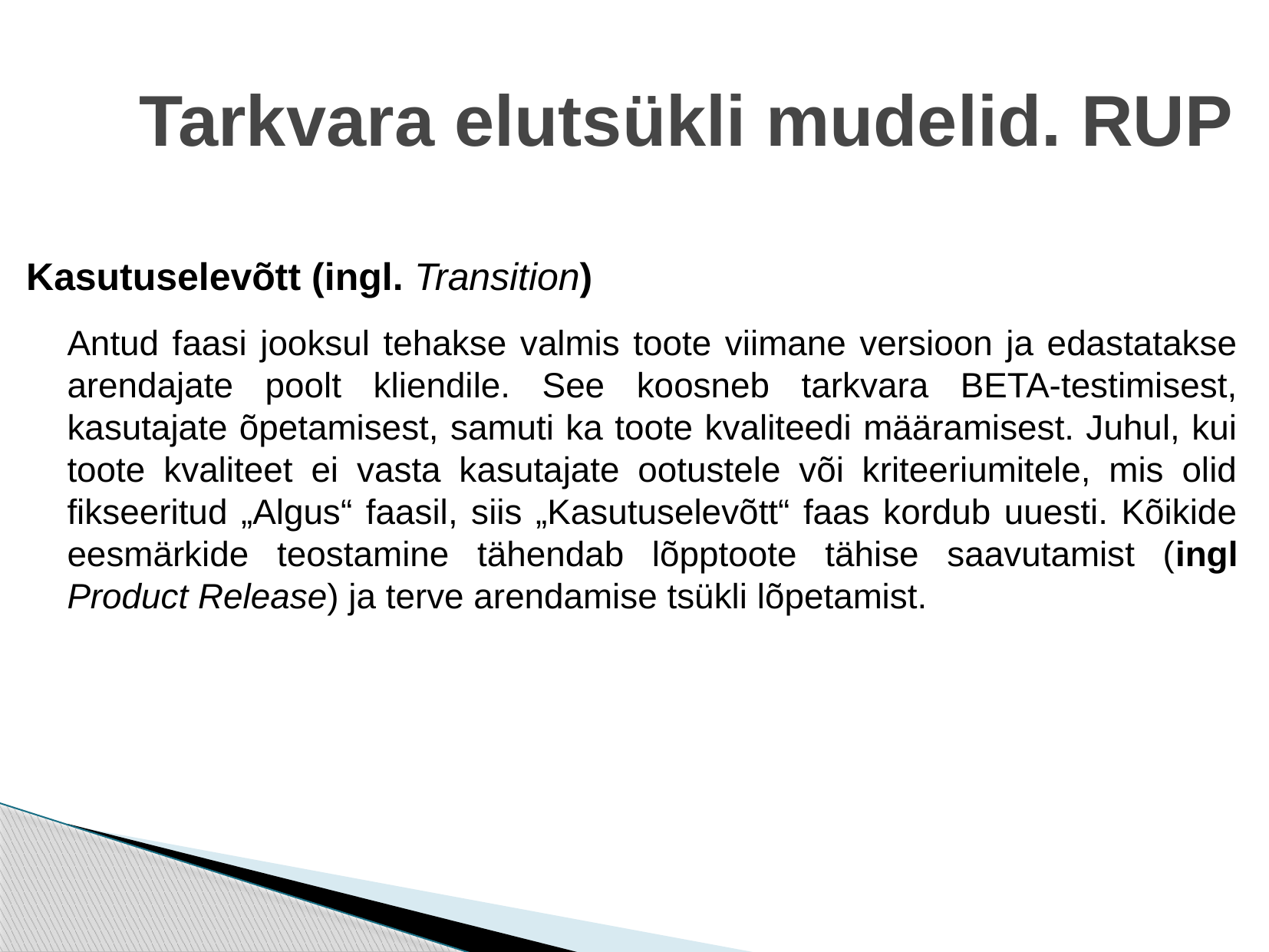

Tarkvara elutsükli mudelid. RUP
Kasutuselevõtt (ingl. Transition)
	Antud faasi jooksul tehakse valmis toote viimane versioon ja edastatakse arendajate poolt kliendile. See koosneb tarkvara BETA-testimisest, kasutajate õpetamisest, samuti ka toote kvaliteedi määramisest. Juhul, kui toote kvaliteet ei vasta kasutajate ootustele või kriteeriumitele, mis olid fikseeritud „Algus“ faasil, siis „Kasutuselevõtt“ faas kordub uuesti. Kõikide eesmärkide teostamine tähendab lõpptoote tähise saavutamist (ingl Product Release) ja terve arendamise tsükli lõpetamist.